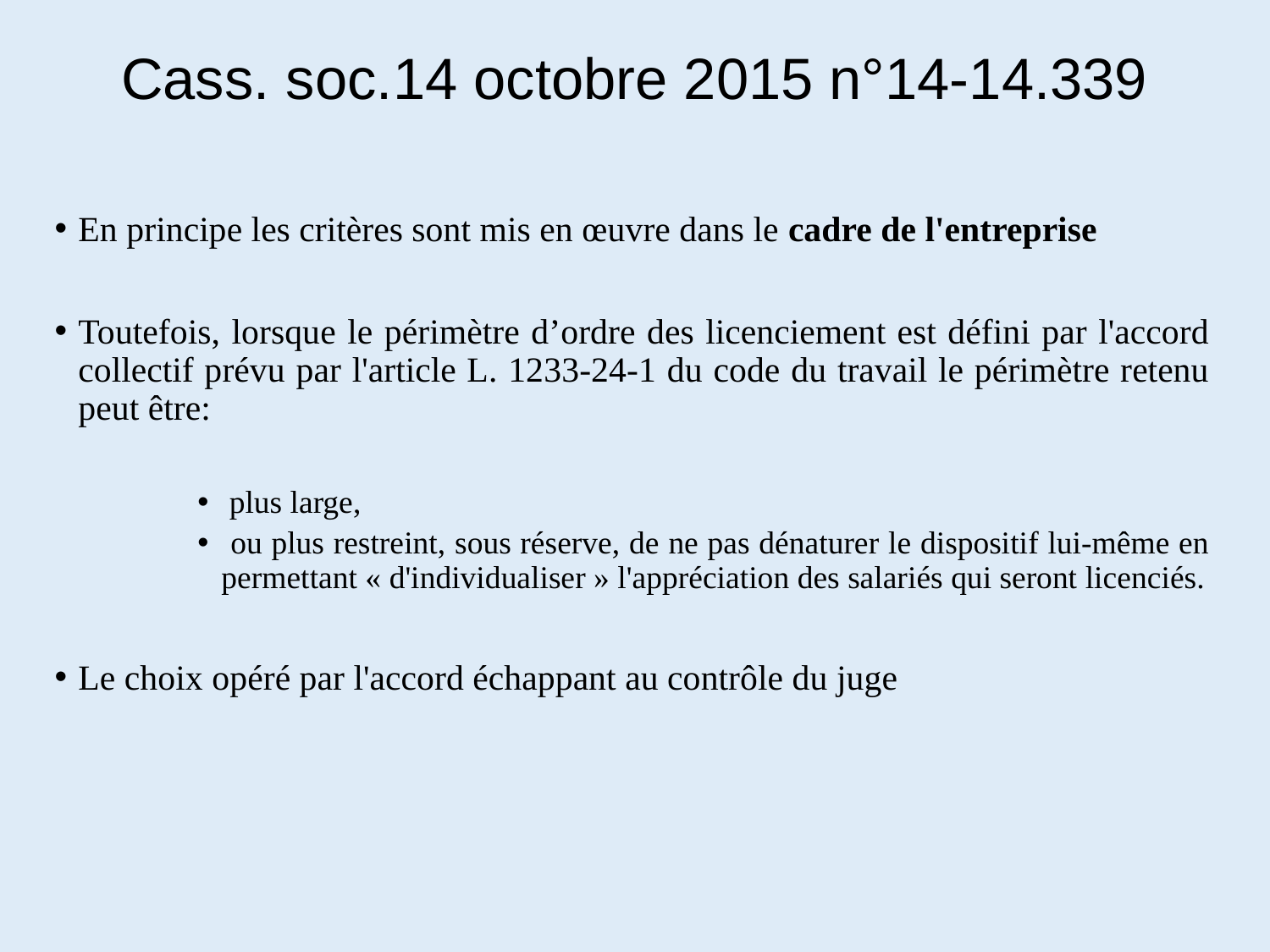

# Cass. soc.14 octobre 2015 n°14-14.339

En principe les critères sont mis en œuvre dans le cadre de l'entreprise

Toutefois, lorsque le périmètre d’ordre des licenciement est défini par l'accord collectif prévu par l'article L. 1233-24-1 du code du travail le périmètre retenu peut être:

 plus large,
 ou plus restreint, sous réserve, de ne pas dénaturer le dispositif lui-même en permettant « d'individualiser » l'appréciation des salariés qui seront licenciés.

Le choix opéré par l'accord échappant au contrôle du juge